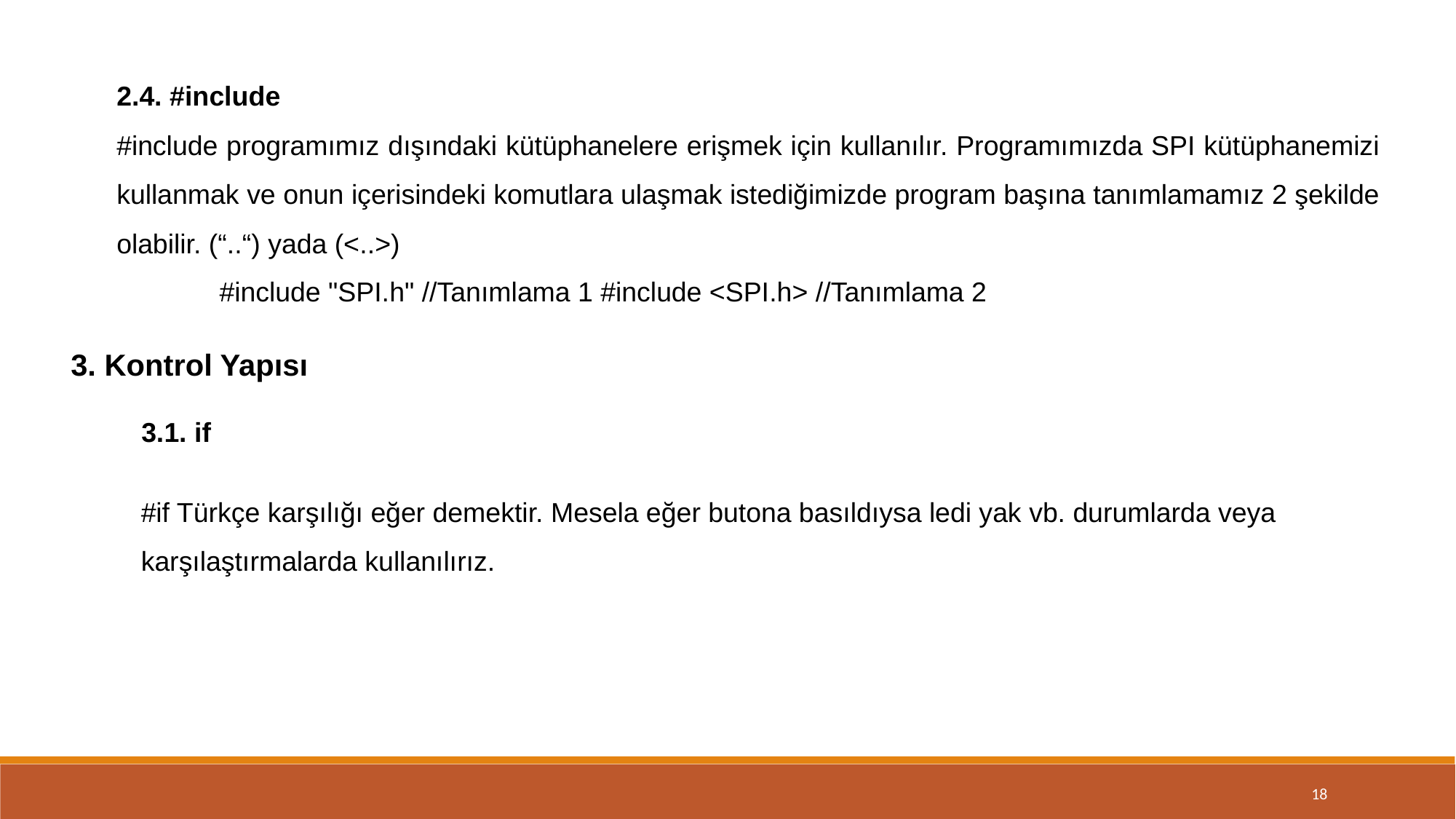

2.4. #include
#include programımız dışındaki kütüphanelere erişmek için kullanılır. Programımızda SPI kütüphanemizi kullanmak ve onun içerisindeki komutlara ulaşmak istediğimizde program başına tanımlamamız 2 şekilde olabilir. (“..“) yada (<..>)
#include "SPI.h" //Tanımlama 1 #include <SPI.h> //Tanımlama 2

3. Kontrol Yapısı
3.1. if
#if Türkçe karşılığı eğer demektir. Mesela eğer butona basıldıysa ledi yak vb. durumlarda veya karşılaştırmalarda kullanılırız.
18